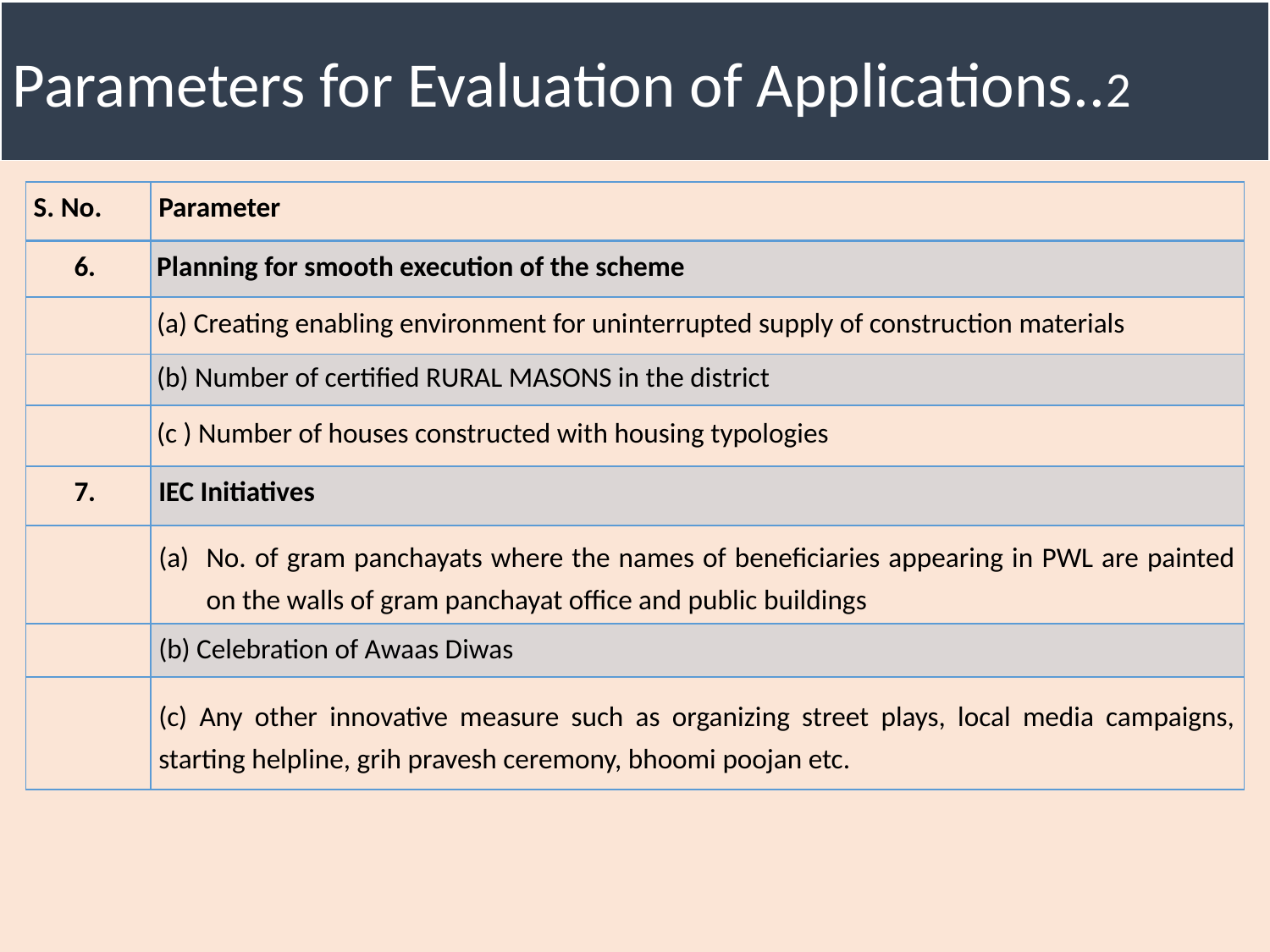

Parameters for Evaluation of Applications..2

| S. No. | Parameter |
| --- | --- |
| 6. | Planning for smooth execution of the scheme |
|  | (a) Creating enabling environment for uninterrupted supply of construction materials |
|  | (b) Number of certified RURAL MASONS in the district |
|  | (c ) Number of houses constructed with housing typologies |
| 7. | IEC Initiatives |
|  | No. of gram panchayats where the names of beneficiaries appearing in PWL are painted on the walls of gram panchayat office and public buildings |
|  | (b) Celebration of Awaas Diwas |
|  | (c) Any other innovative measure such as organizing street plays, local media campaigns, starting helpline, grih pravesh ceremony, bhoomi poojan etc. |